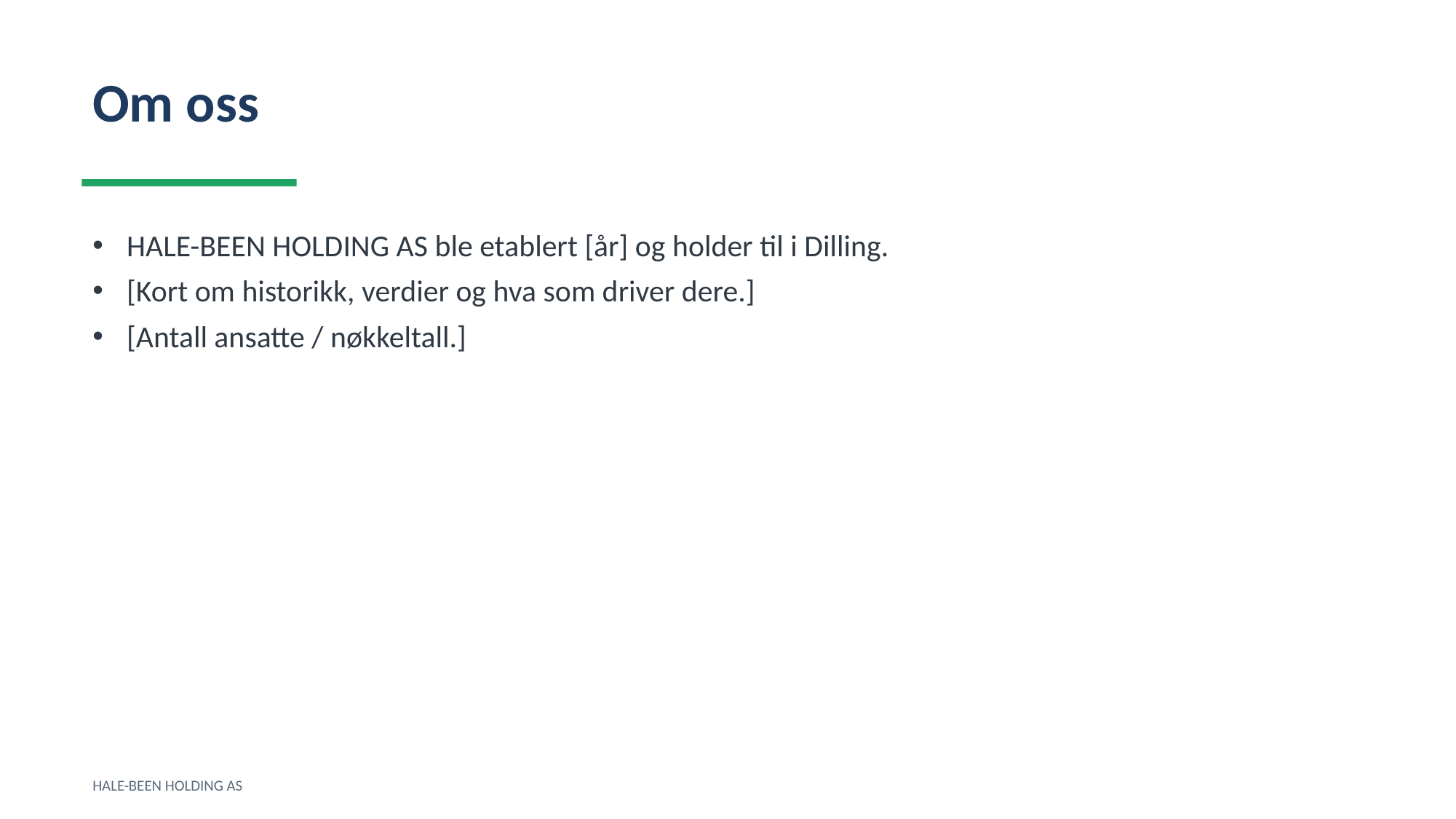

Om oss

HALE-BEEN HOLDING AS ble etablert [år] og holder til i Dilling.
[Kort om historikk, verdier og hva som driver dere.]
[Antall ansatte / nøkkeltall.]
HALE-BEEN HOLDING AS